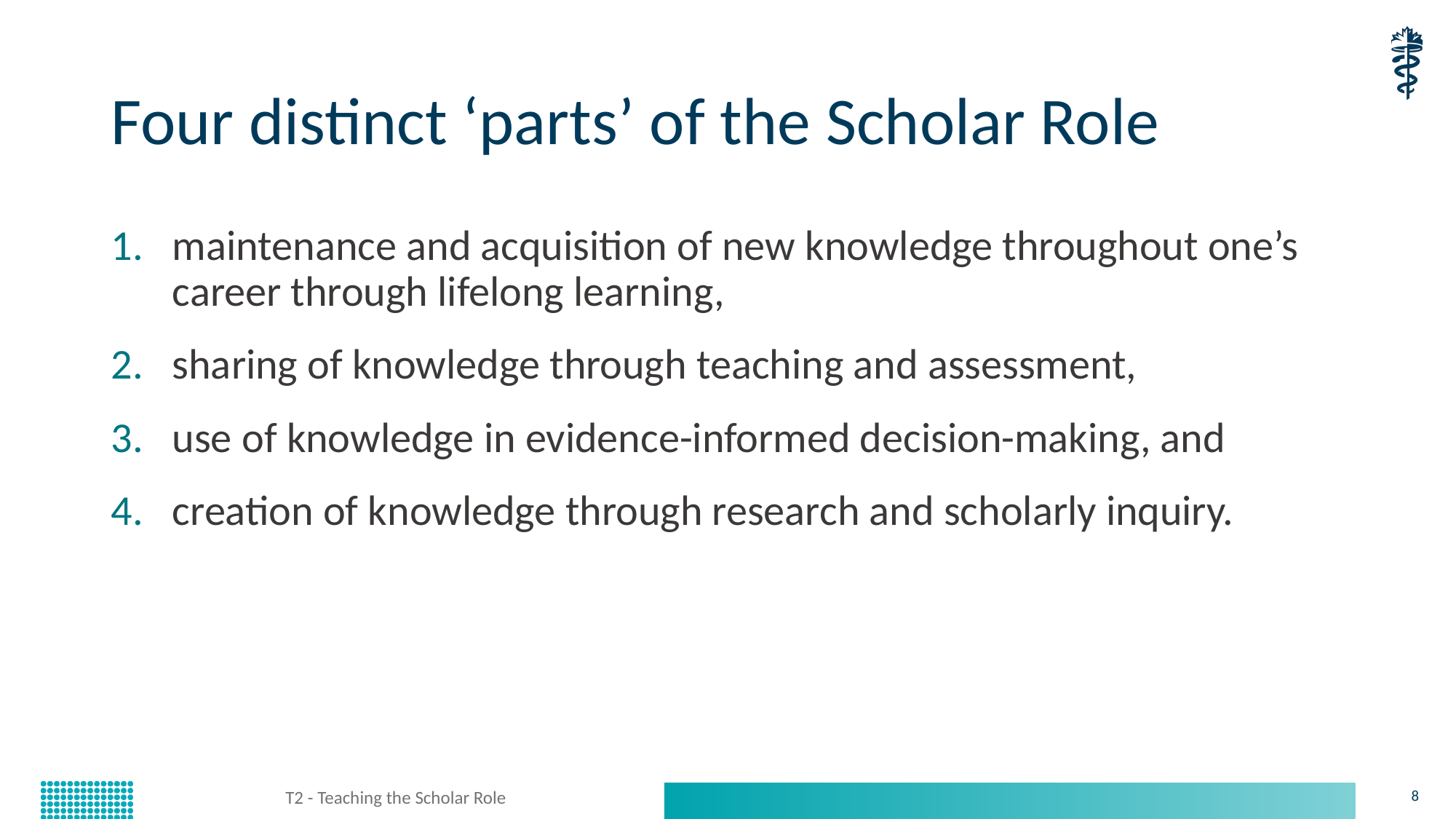

# Four distinct ‘parts’ of the Scholar Role
maintenance and acquisition of new knowledge throughout one’s career through lifelong learning,
sharing of knowledge through teaching and assessment,
use of knowledge in evidence-informed decision-making, and
creation of knowledge through research and scholarly inquiry.

T2 - Teaching the Scholar Role
8